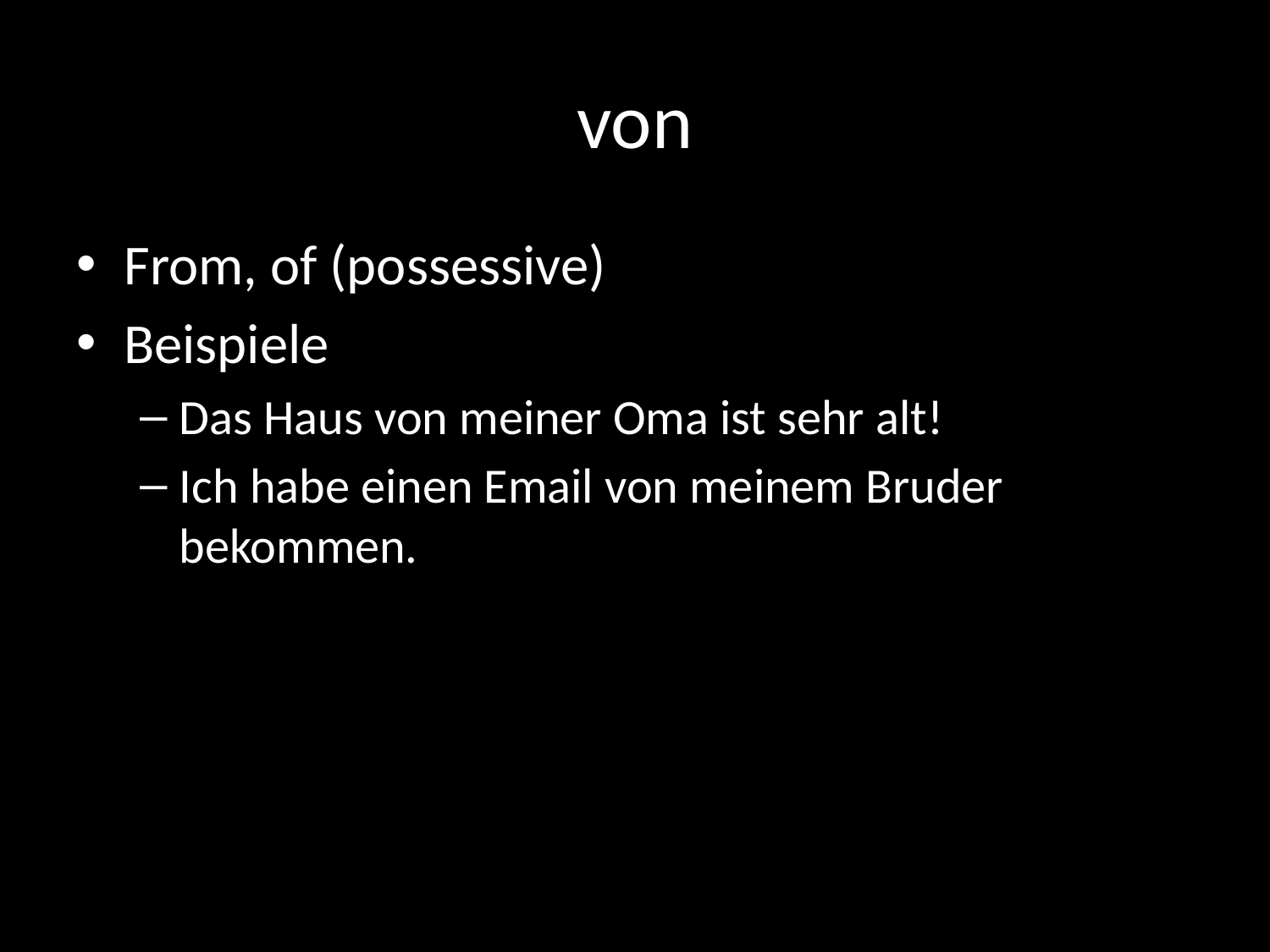

# von
From, of (possessive)
Beispiele
Das Haus von meiner Oma ist sehr alt!
Ich habe einen Email von meinem Bruder bekommen.